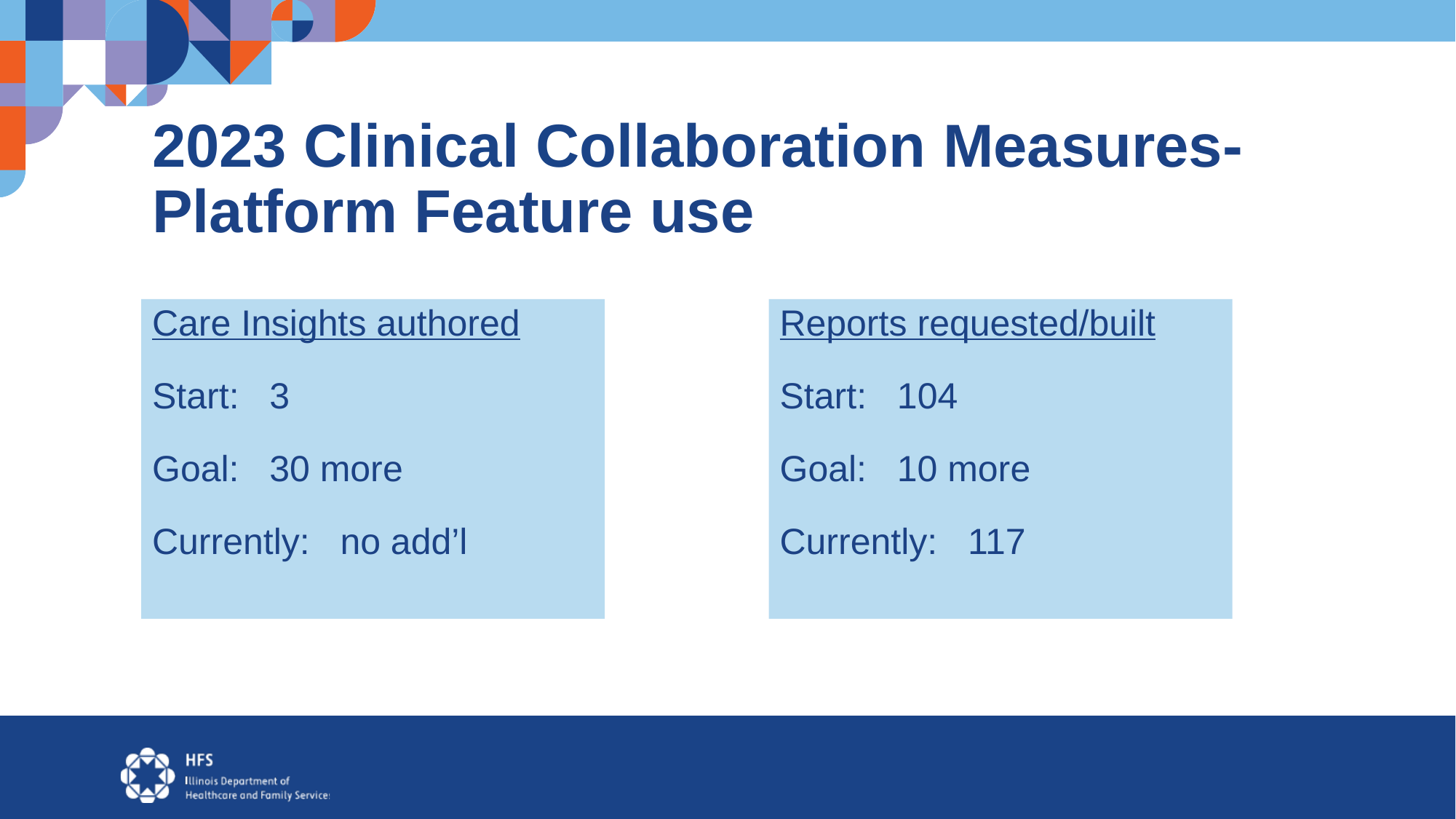

# 2023 Clinical Collaboration Measures- Platform Feature use
Reports requested/built
Start:   104
Goal:   10 more
Currently:   117

Care Insights authored
Start:   3
Goal:   30 more
Currently:   no add’l